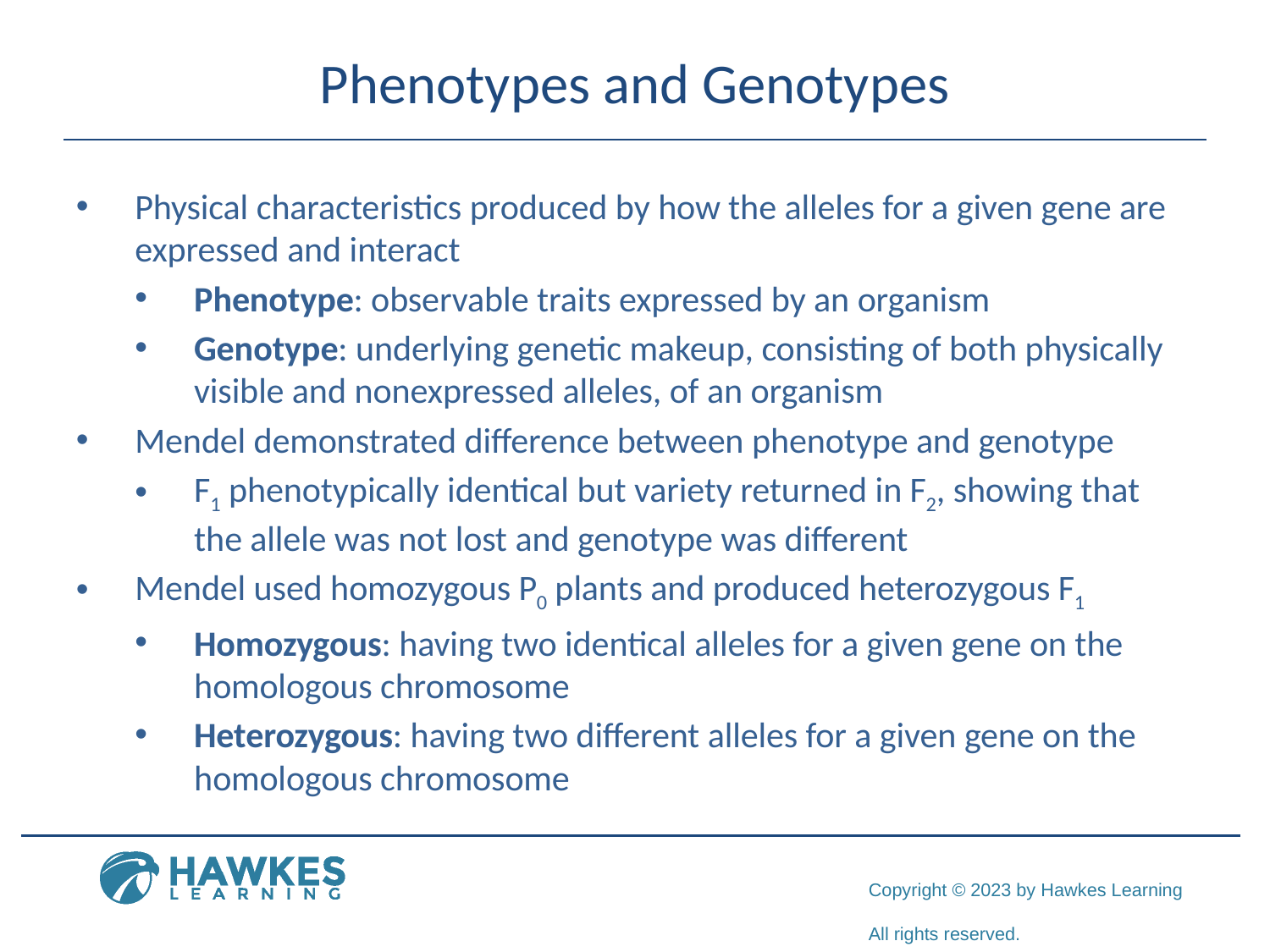

# Phenotypes and Genotypes
Physical characteristics produced by how the alleles for a given gene are expressed and interact
Phenotype: observable traits expressed by an organism
Genotype: underlying genetic makeup, consisting of both physically visible and nonexpressed alleles, of an organism
Mendel demonstrated difference between phenotype and genotype
F1 phenotypically identical but variety returned in F2, showing that the allele was not lost and genotype was different
Mendel used homozygous P0 plants and produced heterozygous F1
Homozygous: having two identical alleles for a given gene on the homologous chromosome
Heterozygous: having two different alleles for a given gene on the homologous chromosome